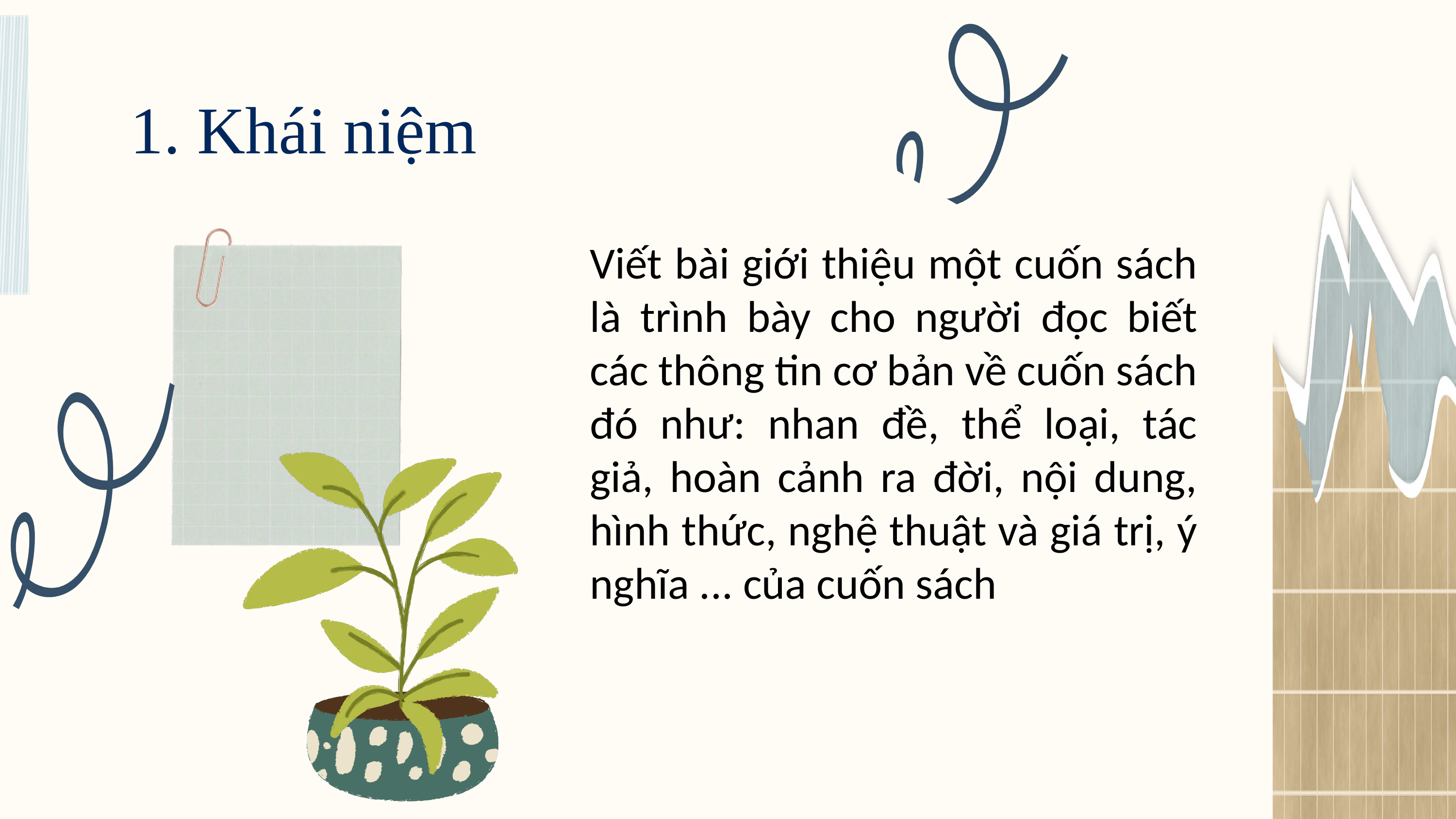

1. Khái niệm

Viết bài giới thiệu một cuốn sách là trình bày cho người đọc biết các thông tin cơ bản về cuốn sách đó như: nhan đề, thể loại, tác giả, hoàn cảnh ra đời, nội dung, hình thức, nghệ thuật và giá trị, ý nghĩa ... của cuốn sách